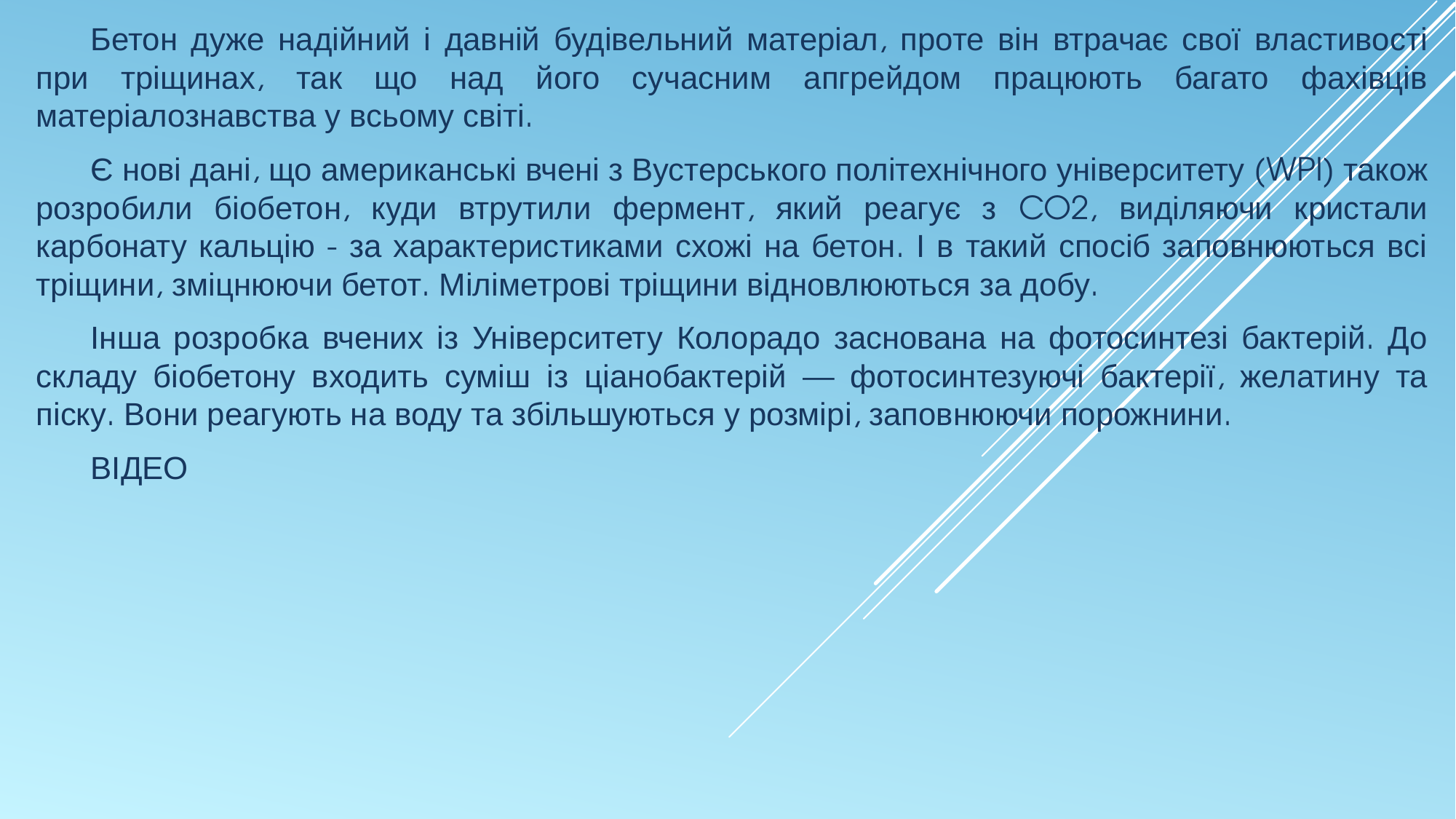

Бетон дуже надійний і давній будівельний матеріал, проте він втрачає свої властивості при тріщинах, так що над його сучасним апгрейдом працюють багато фахівців матеріалознавства у всьому світі.
Є нові дані, що американські вчені з Вустерського політехнічного університету (WPI) також розробили біобетон, куди втрутили фермент, який реагує з CO2, виділяючи кристали карбонату кальцію - за характеристиками схожі на бетон. І в такий спосіб заповнюються всі тріщини, зміцнюючи бетот. Міліметрові тріщини відновлюються за добу.
Інша розробка вчених із Університету Колорадо заснована на фотосинтезі бактерій. До складу біобетону входить суміш із ціанобактерій — фотосинтезуючі бактерії, желатину та піску. Вони реагують на воду та збільшуються у розмірі, заповнюючи порожнини.
ВІДЕО